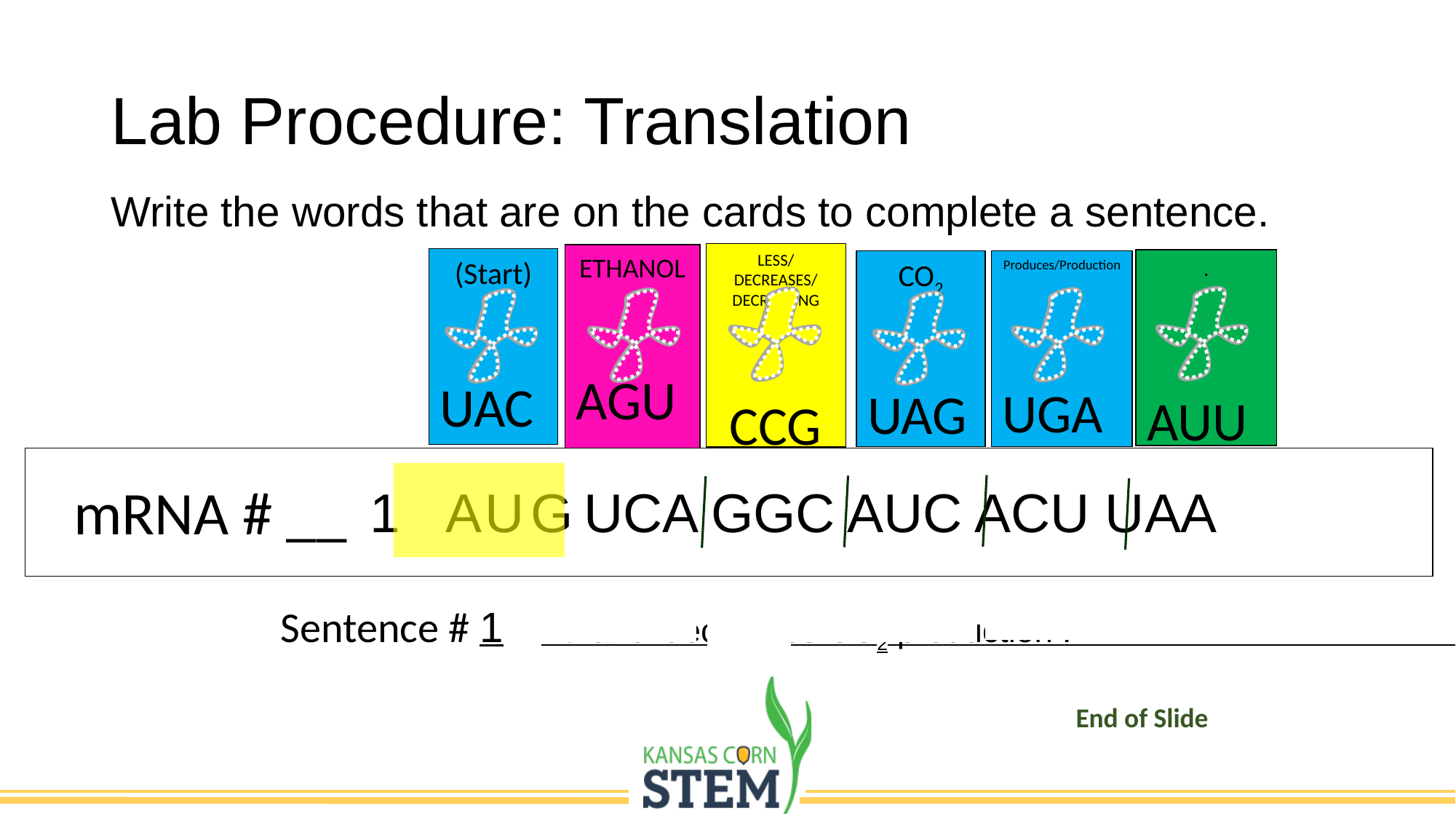

# Lab Procedure: Translation
Write the words that are on the cards to complete a sentence.
LESS/DECREASES/DECREASING

 CCG

ETHANOL

AGU

(Start)

UAC

.

AUU

CO2

UAG

Produces/Production

UGA

mRNA # __
1   A U G UCA GGC AUC ACU UAA
Sentence # 1          Ethanol decreases CO2 production .                                                        .

End of Slide